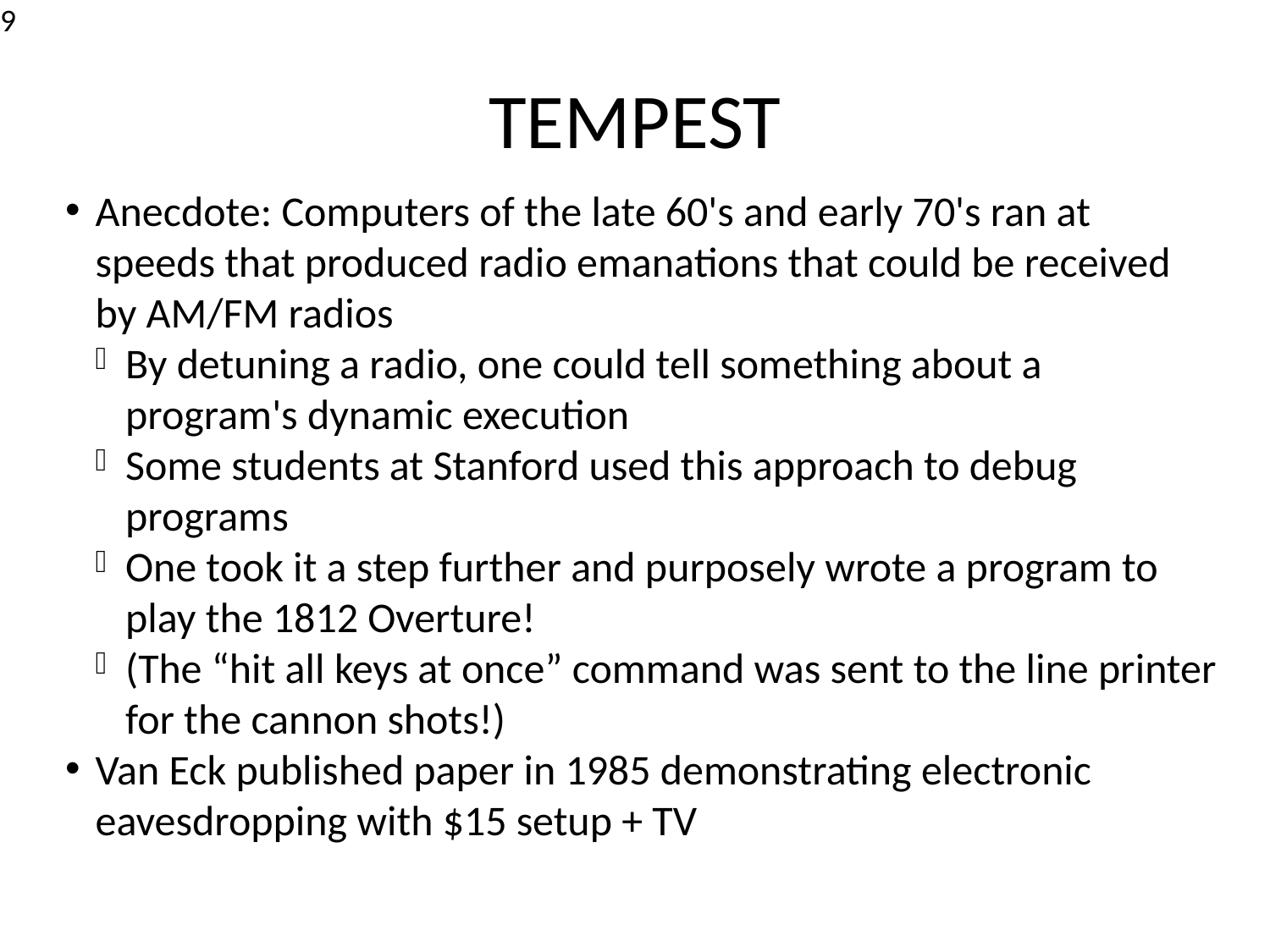

9
TEMPEST
Anecdote: Computers of the late 60's and early 70's ran at speeds that produced radio emanations that could be received by AM/FM radios
By detuning a radio, one could tell something about a program's dynamic execution
Some students at Stanford used this approach to debug programs
One took it a step further and purposely wrote a program to play the 1812 Overture!
(The “hit all keys at once” command was sent to the line printer for the cannon shots!)
Van Eck published paper in 1985 demonstrating electronic eavesdropping with $15 setup + TV